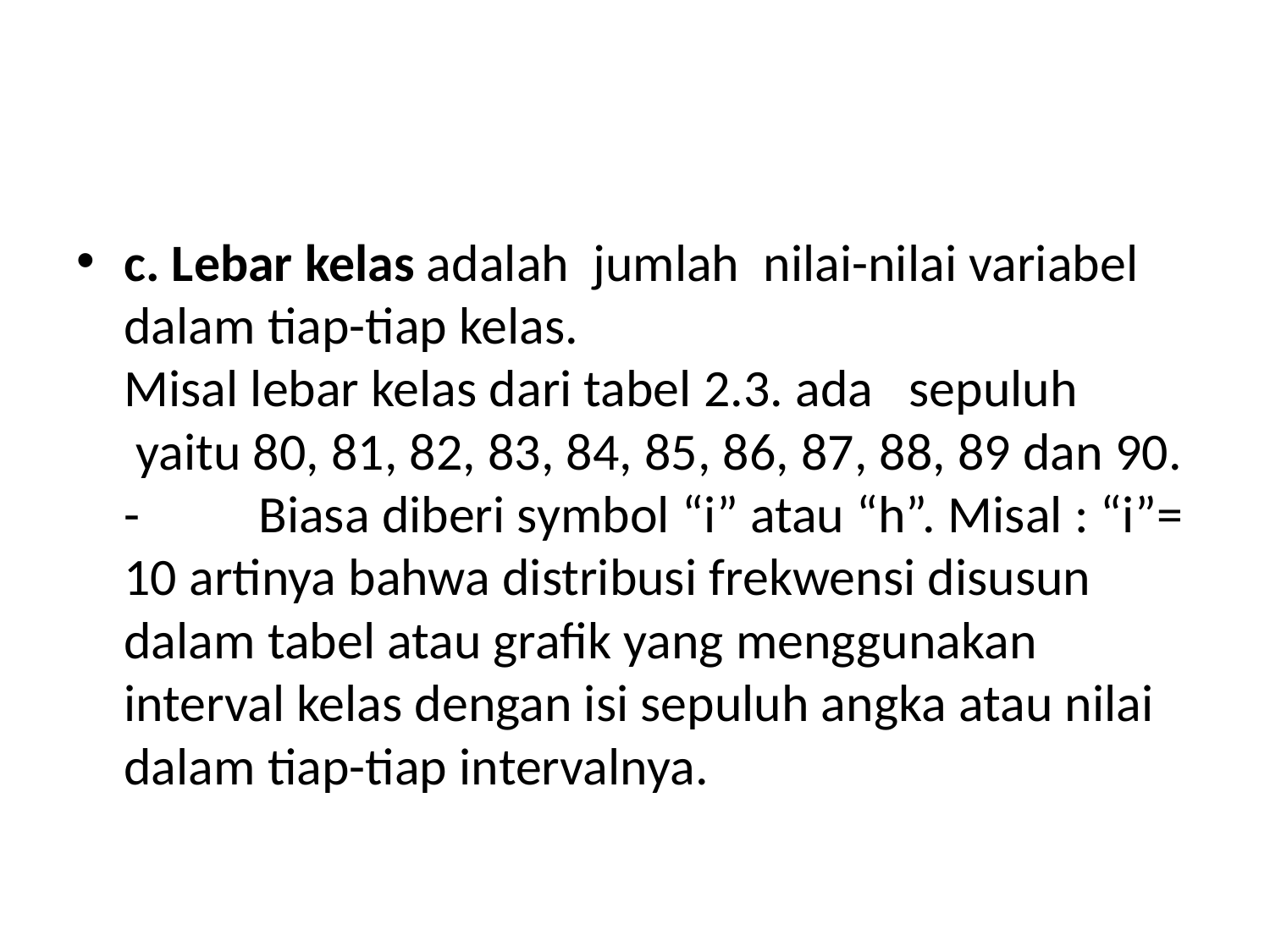

#
c. Lebar kelas adalah  jumlah  nilai-nilai variabel dalam tiap-tiap kelas.
Misal lebar kelas dari tabel 2.3. ada   sepuluh  yaitu 80, 81, 82, 83, 84, 85, 86, 87, 88, 89 dan 90.
-          Biasa diberi symbol “i” atau “h”. Misal : “i”= 10 artinya bahwa distribusi frekwensi disusun dalam tabel atau grafik yang menggunakan interval kelas dengan isi sepuluh angka atau nilai dalam tiap-tiap intervalnya.